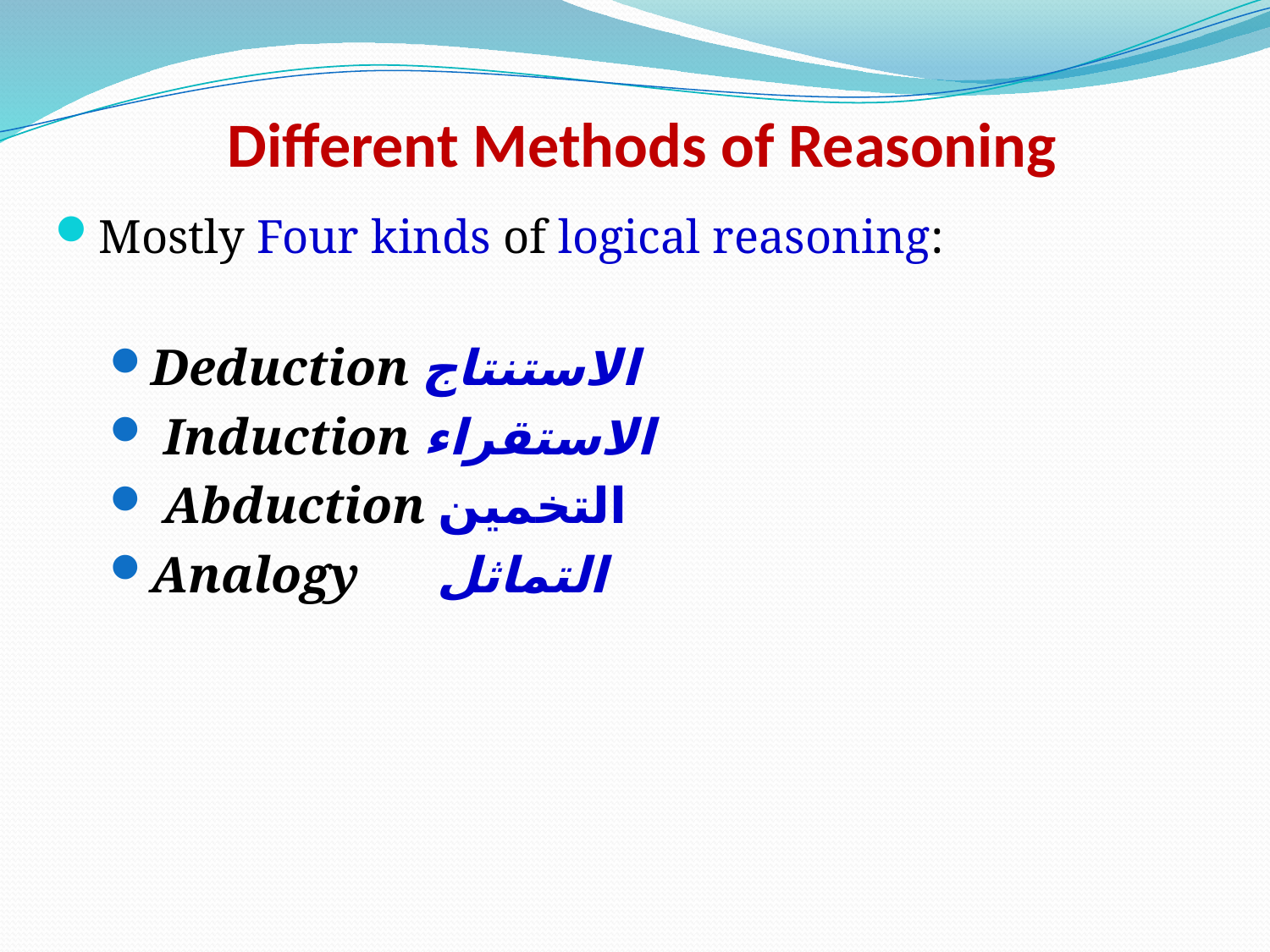

# Different Methods of Reasoning
Mostly Four kinds of logical reasoning:

Deduction الاستنتاج
 Induction الاستقراء
 Abduction التخمين
Analogy      التماثل